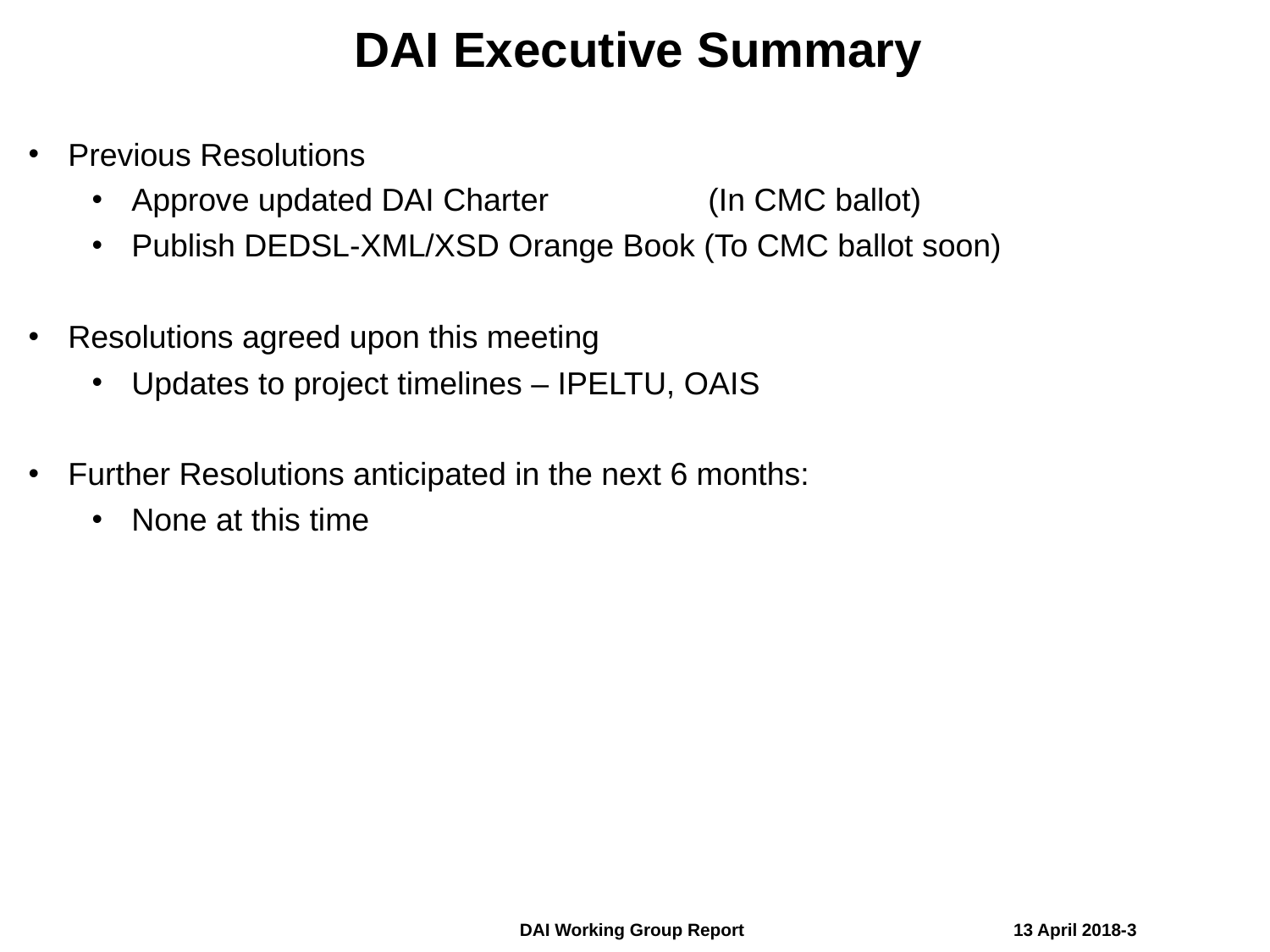

DAI Executive Summary

Previous Resolutions
Approve updated DAI Charter                  (In CMC ballot)
Publish DEDSL-XML/XSD Orange Book (To CMC ballot soon)

Resolutions agreed upon this meeting
Updates to project timelines – IPELTU, OAIS

Further Resolutions anticipated in the next 6 months:
None at this time